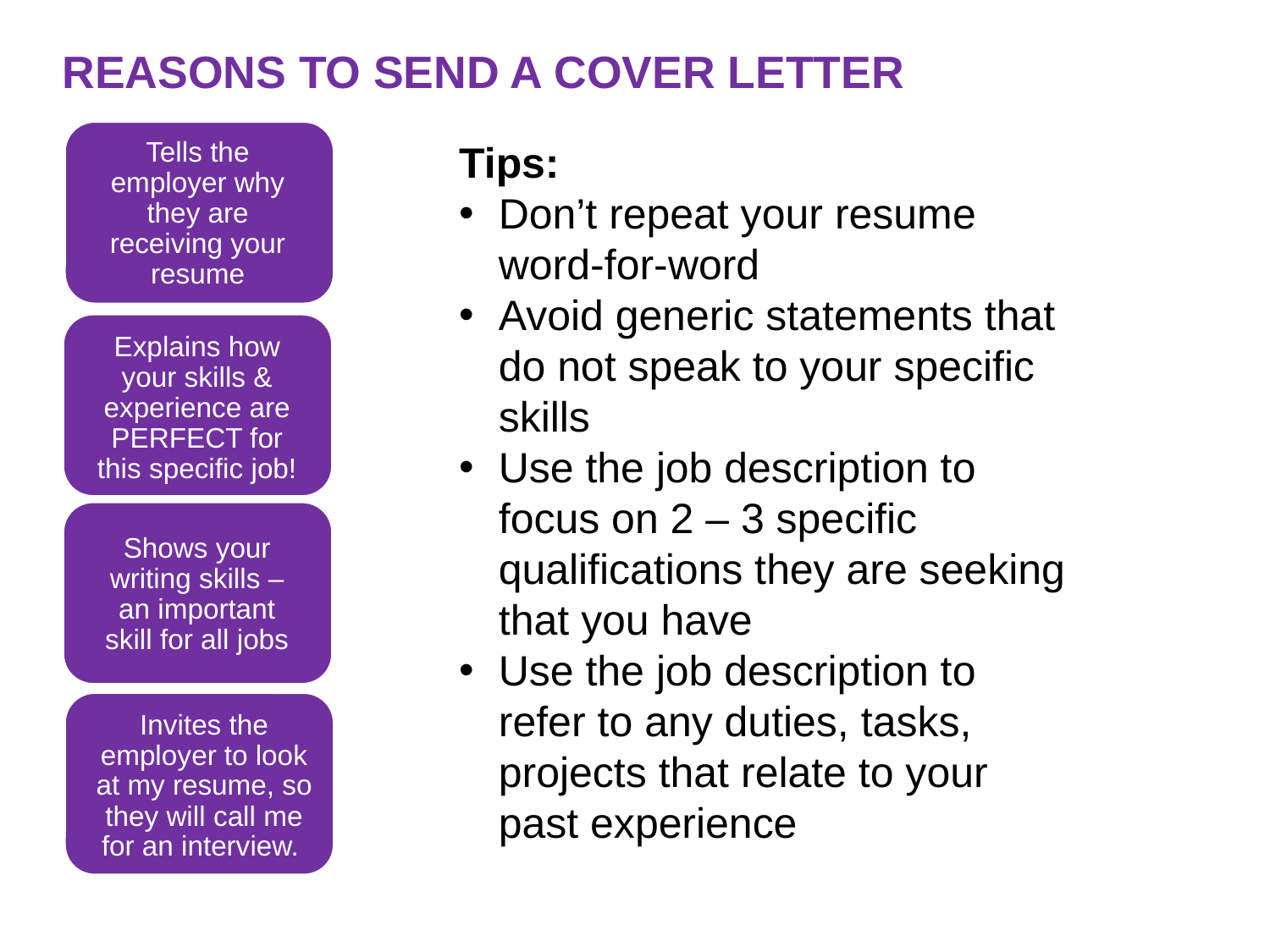

# Reasons to send a cover letter

Tells the employer why they are receiving your resume
Tips:
Don’t repeat your resume word-for-word
Avoid generic statements that do not speak to your specific skills
Use the job description to focus on 2 – 3 specific qualifications they are seeking that you have
Use the job description to refer to any duties, tasks, projects that relate to your past experience

Explains how your skills & experience are PERFECT for this specific job!

Shows your writing skills – an important skill for all jobs

Invites the employer to look at my resume, so they will call me for an interview.